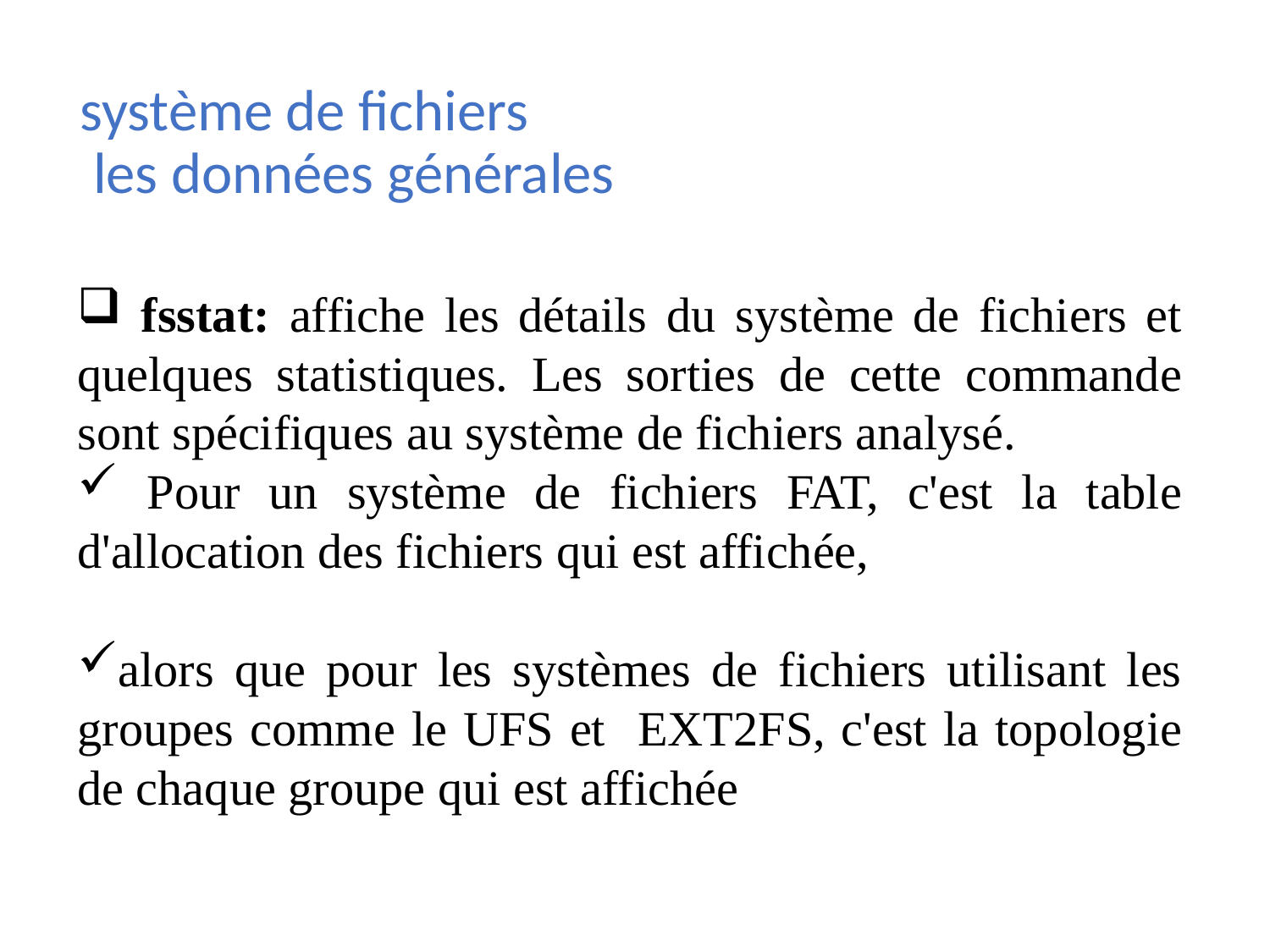

# système de fichiers les données générales
 fsstat: affiche les détails du système de fichiers et quelques statistiques. Les sorties de cette commande sont spécifiques au système de fichiers analysé.
 Pour un système de fichiers FAT, c'est la table d'allocation des fichiers qui est affichée,

alors que pour les systèmes de fichiers utilisant les groupes comme le UFS et  EXT2FS, c'est la topologie de chaque groupe qui est affichée